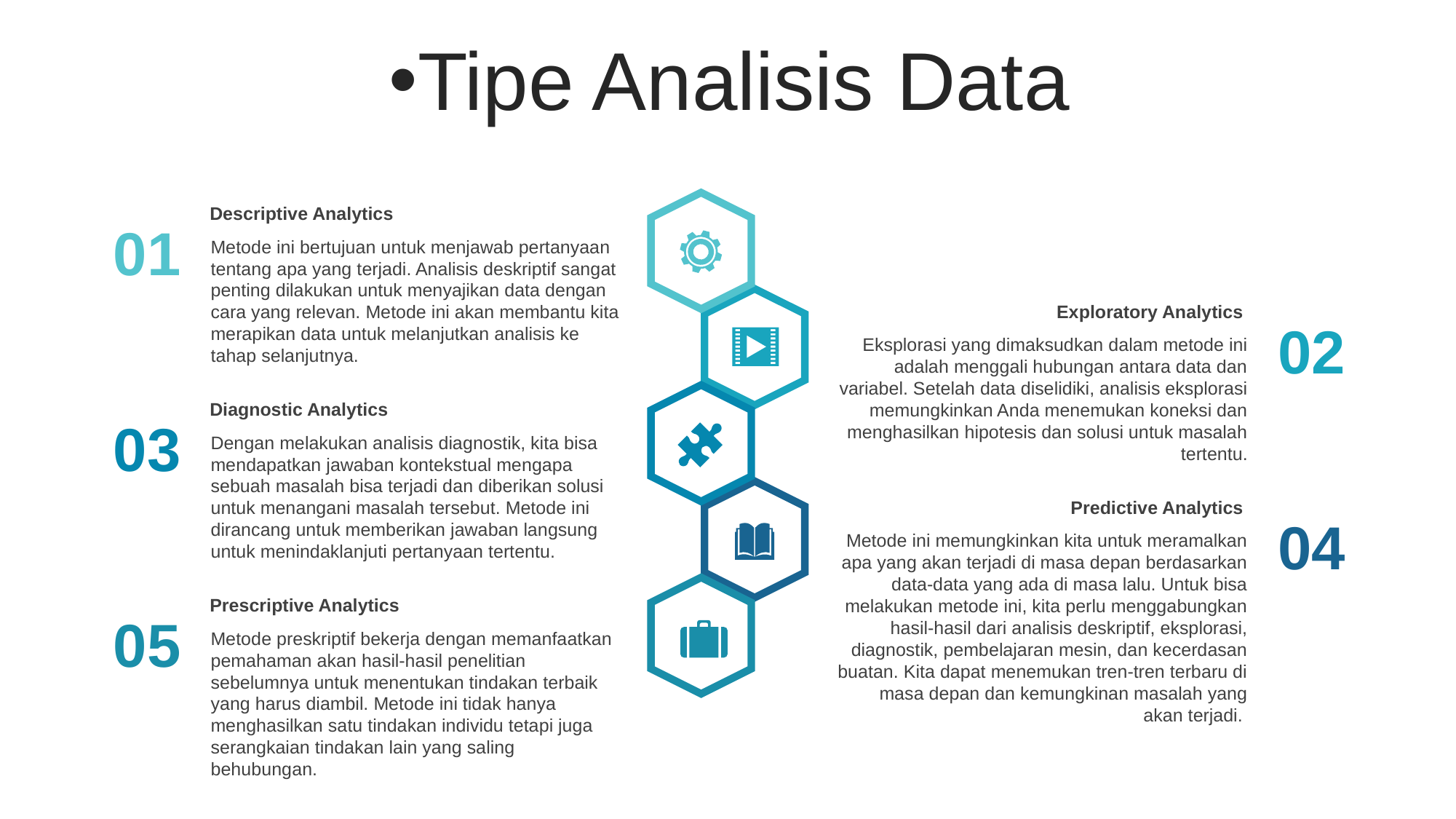

# Tipe Analisis Data
Descriptive Analytics
Metode ini bertujuan untuk menjawab pertanyaan tentang apa yang terjadi. Analisis deskriptif sangat penting dilakukan untuk menyajikan data dengan cara yang relevan. Metode ini akan membantu kita merapikan data untuk melanjutkan analisis ke tahap selanjutnya.

01

Exploratory Analytics
Eksplorasi yang dimaksudkan dalam metode ini adalah menggali hubungan antara data dan variabel. Setelah data diselidiki, analisis eksplorasi memungkinkan Anda menemukan koneksi dan menghasilkan hipotesis dan solusi untuk masalah tertentu.

02

Diagnostic Analytics
Dengan melakukan analisis diagnostik, kita bisa mendapatkan jawaban kontekstual mengapa sebuah masalah bisa terjadi dan diberikan solusi untuk menangani masalah tersebut. Metode ini dirancang untuk memberikan jawaban langsung untuk menindaklanjuti pertanyaan tertentu.

03

Predictive Analytics
Metode ini memungkinkan kita untuk meramalkan apa yang akan terjadi di masa depan berdasarkan data-data yang ada di masa lalu. Untuk bisa melakukan metode ini, kita perlu menggabungkan hasil-hasil dari analisis deskriptif, eksplorasi, diagnostik, pembelajaran mesin, dan kecerdasan buatan. Kita dapat menemukan tren-tren terbaru di masa depan dan kemungkinan masalah yang akan terjadi.
04

Prescriptive Analytics
Metode preskriptif bekerja dengan memanfaatkan pemahaman akan hasil-hasil penelitian sebelumnya untuk menentukan tindakan terbaik yang harus diambil. Metode ini tidak hanya menghasilkan satu tindakan individu tetapi juga serangkaian tindakan lain yang saling behubungan.
05